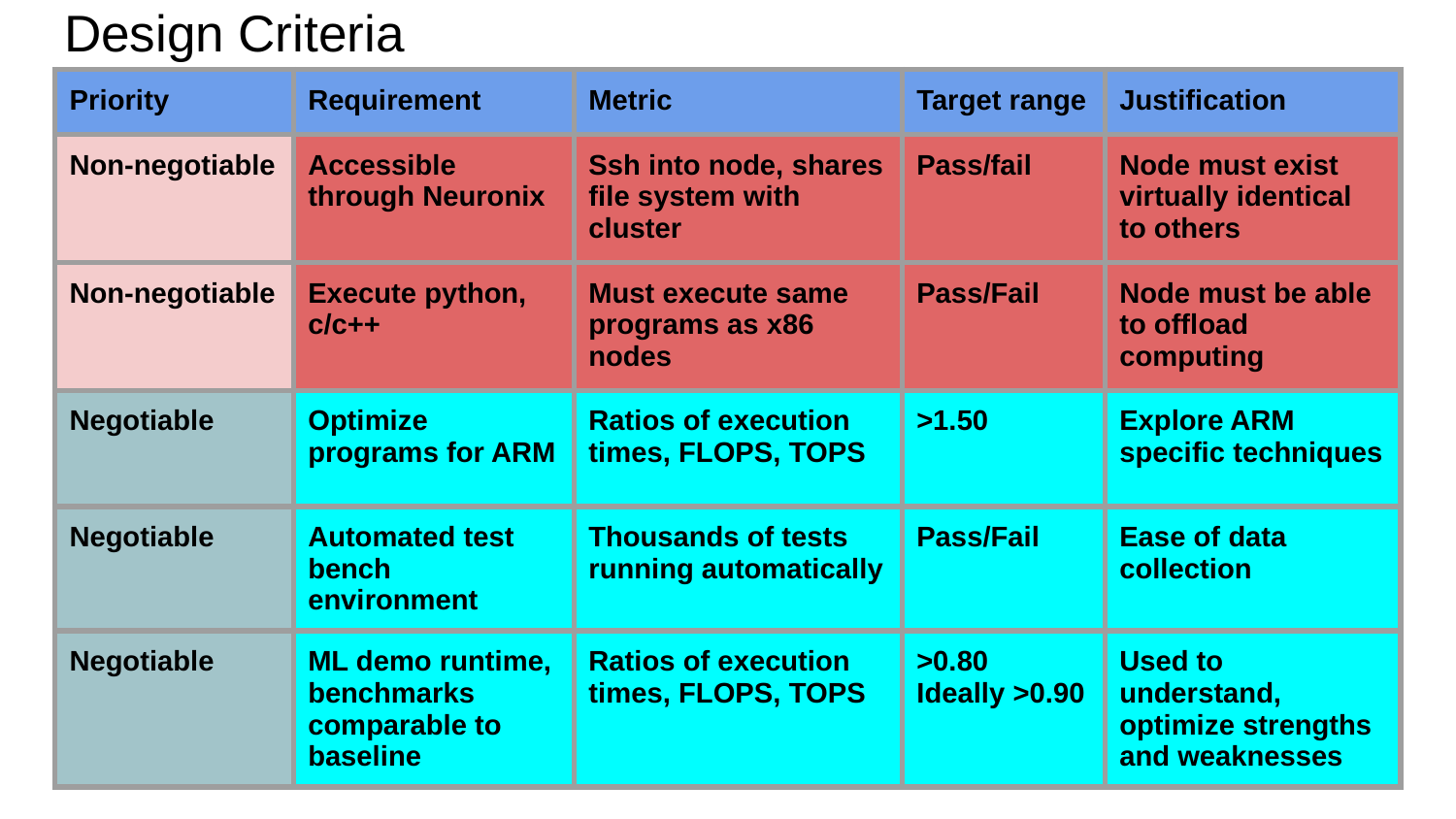

# Design Criteria
| Priority | Requirement | Metric | Target range | Justification |
| --- | --- | --- | --- | --- |
| Non-negotiable | Accessible through Neuronix | Ssh into node, shares file system with cluster | Pass/fail | Node must exist virtually identical to others |
| Non-negotiable | Execute python, c/c++ | Must execute same programs as x86 nodes | Pass/Fail | Node must be able to offload computing |
| Negotiable | Optimize programs for ARM | Ratios of execution times, FLOPS, TOPS | >1.50 | Explore ARM specific techniques |
| Negotiable | Automated test bench environment | Thousands of tests running automatically | Pass/Fail | Ease of data collection |
| Negotiable | ML demo runtime, benchmarks comparable to baseline | Ratios of execution times, FLOPS, TOPS | >0.80 Ideally >0.90 | Used to understand, optimize strengths and weaknesses |